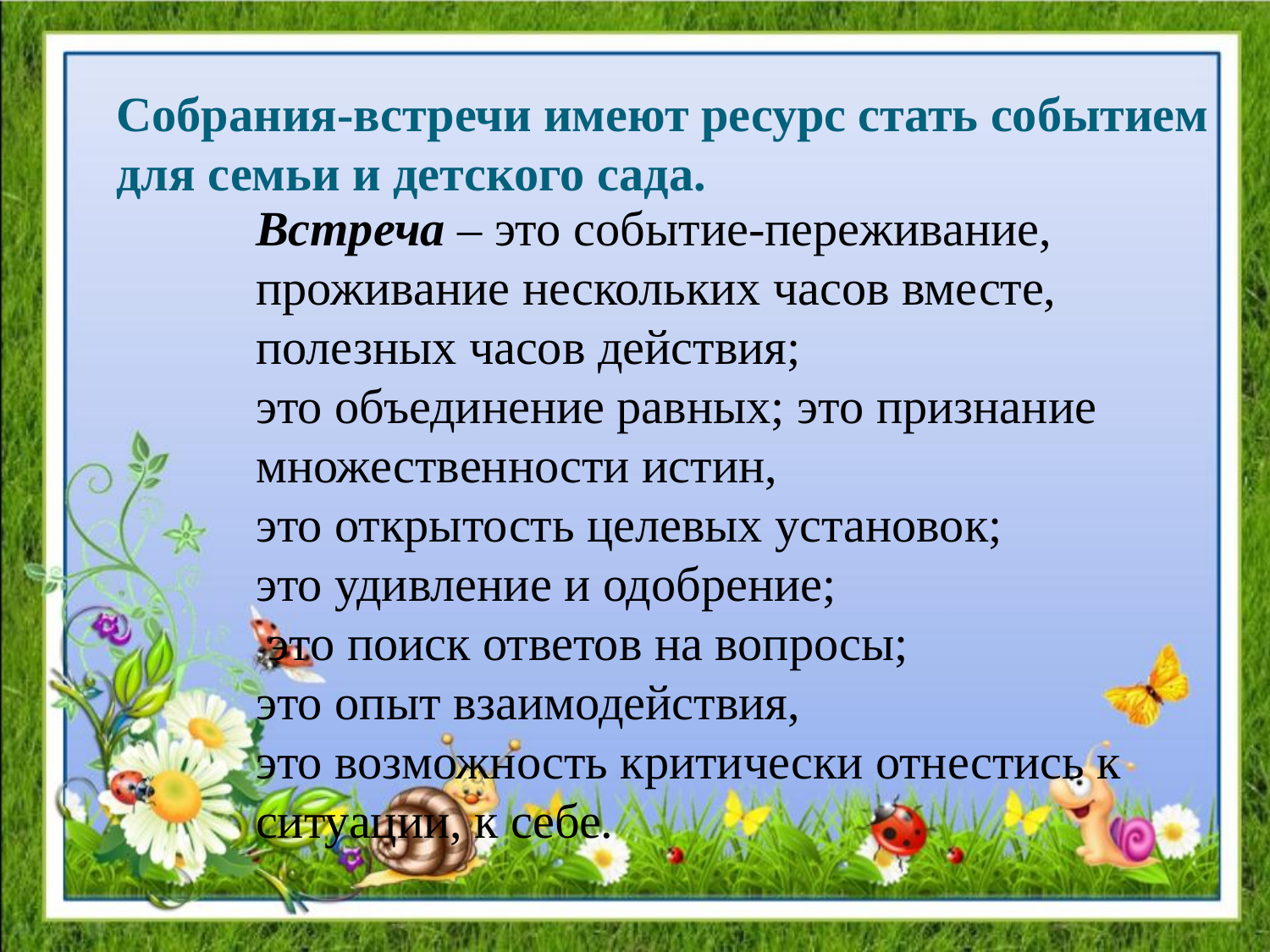

# Собрания-встречи имеют ресурс стать событием для семьи и детского сада.
Встреча – это событие-переживание, проживание нескольких часов вместе, полезных часов действия;
это объединение равных; это признание множественности истин,
это открытость целевых установок;
это удивление и одобрение;
 это поиск ответов на вопросы;
это опыт взаимодействия,
это возможность критически отнестись к ситуации, к себе.